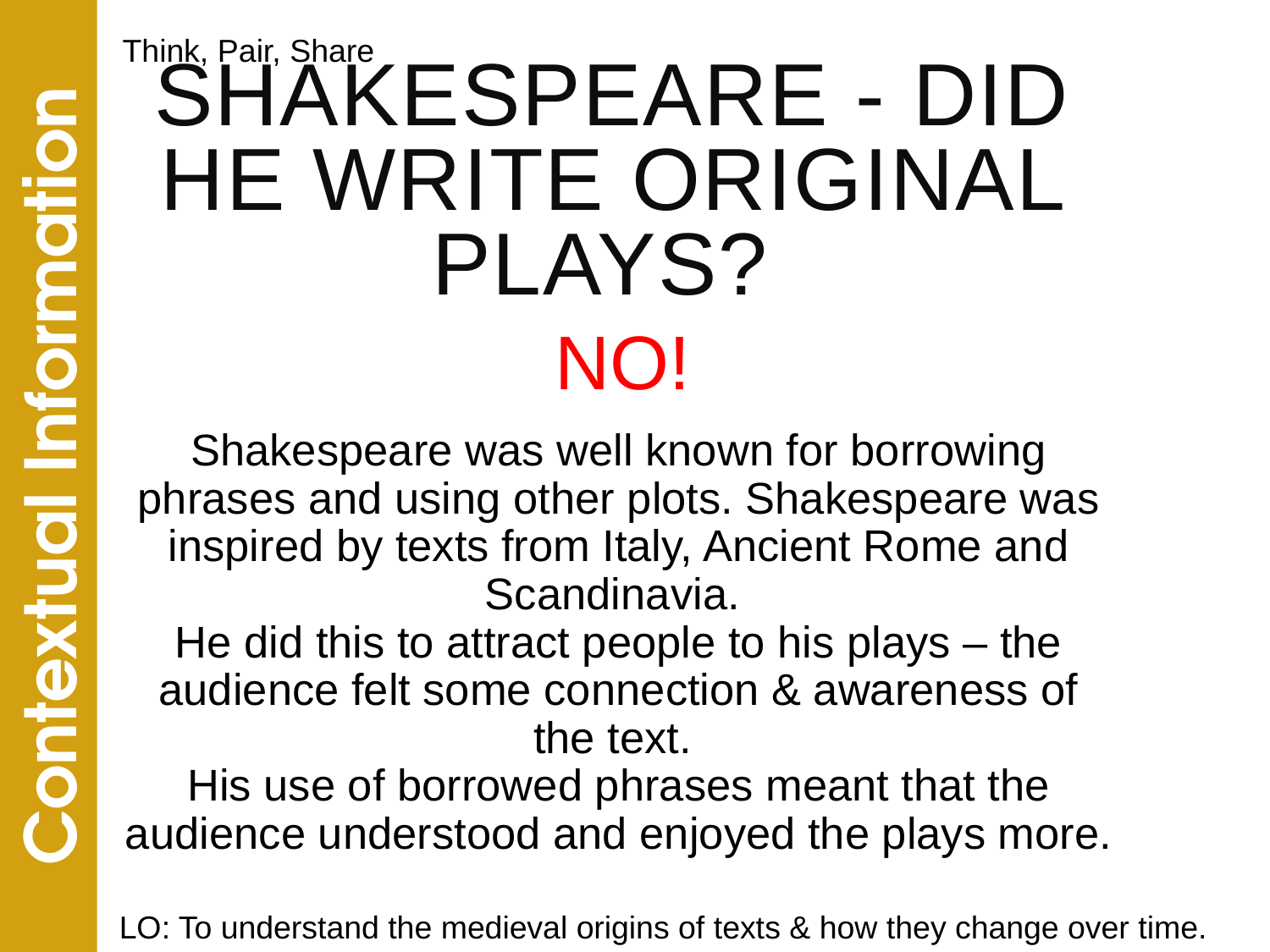

Think, Pair, Share
# Shakespeare - did he write original plays?
NO!
Shakespeare was well known for borrowing phrases and using other plots. Shakespeare was inspired by texts from Italy, Ancient Rome and Scandinavia.
He did this to attract people to his plays – the audience felt some connection & awareness of the text.
His use of borrowed phrases meant that the audience understood and enjoyed the plays more.
Contextual Information
LO: To understand the medieval origins of texts & how they change over time.